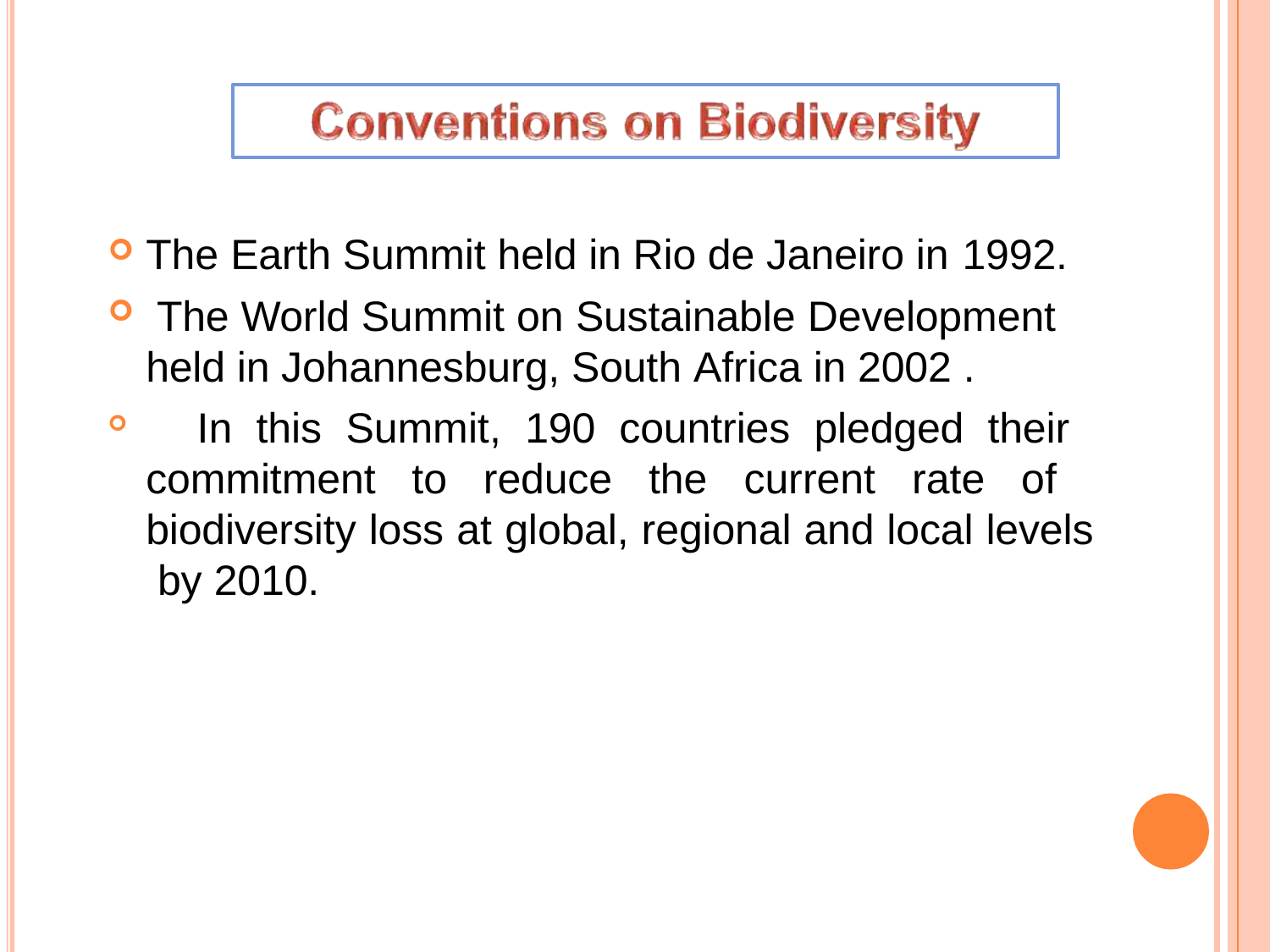

The Earth Summit held in Rio de Janeiro in 1992.
The World Summit on Sustainable Development
held in Johannesburg, South Africa in 2002 .
	In this Summit, 190 countries pledged their  commitment to reduce the current rate of  biodiversity loss at global, regional and local levels  by 2010.